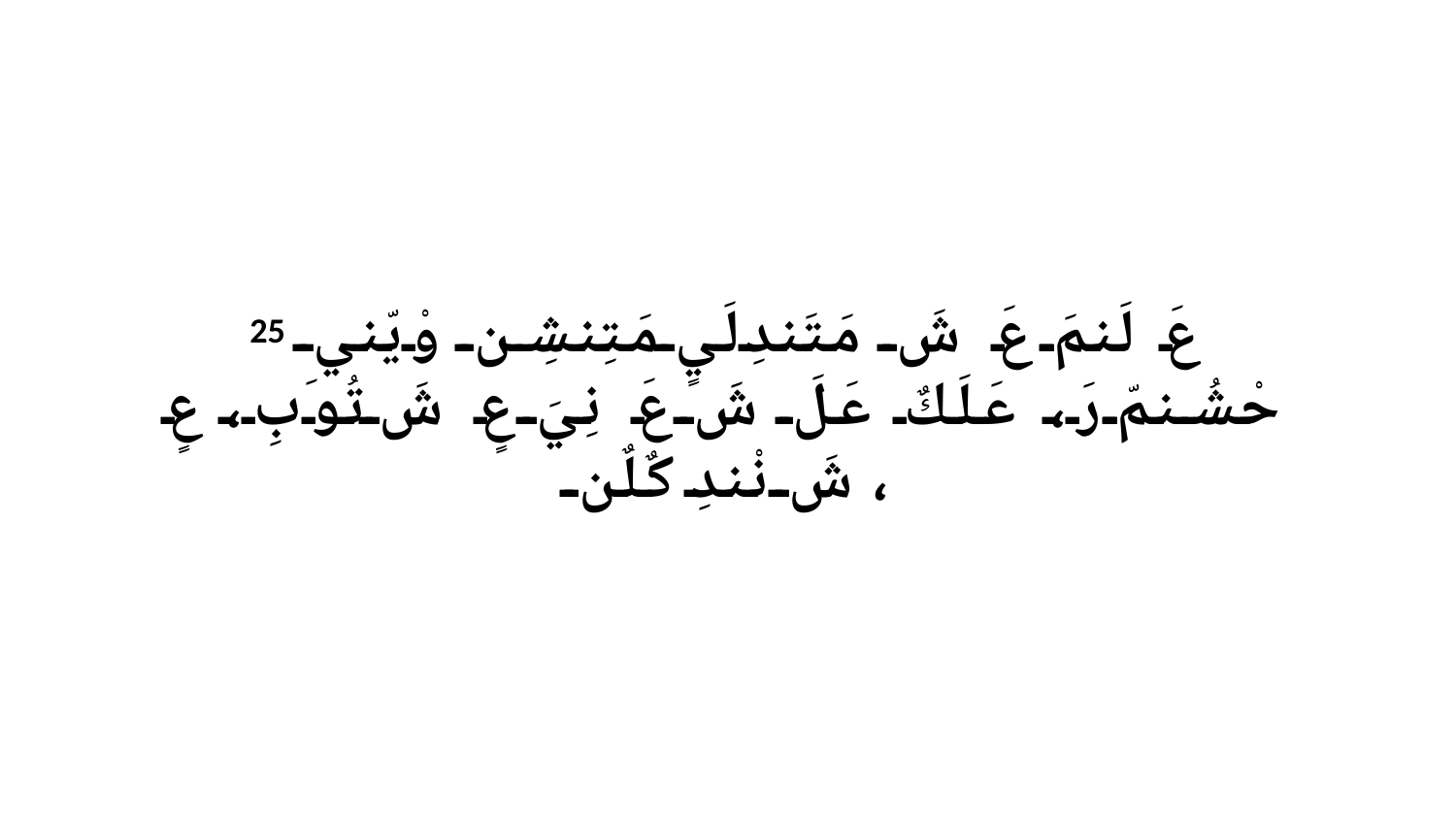

25 عَ لَنمَ عَ شَ مَتَندِلَيٍ مَتِنشِن وْيّنيِ حْشُنمّ رَ، عَلَكٌ عَلَ شَ عَ نِيَ عٍ شَ تُوبِ، عٍ شَ نْندِ كٌلٌن،